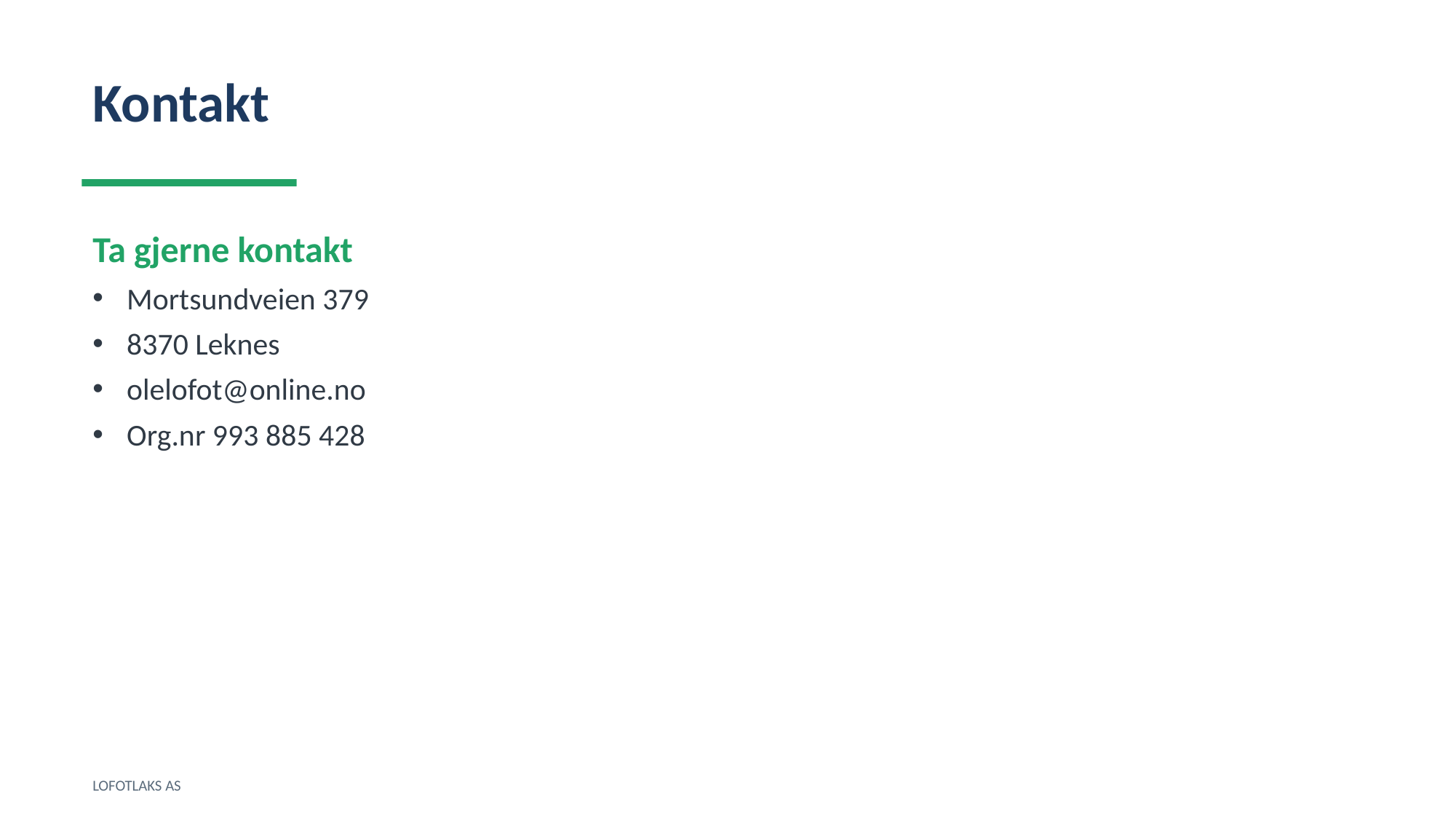

Kontakt

Ta gjerne kontakt
Mortsundveien 379
8370 Leknes
olelofot@online.no
Org.nr 993 885 428
LOFOTLAKS AS